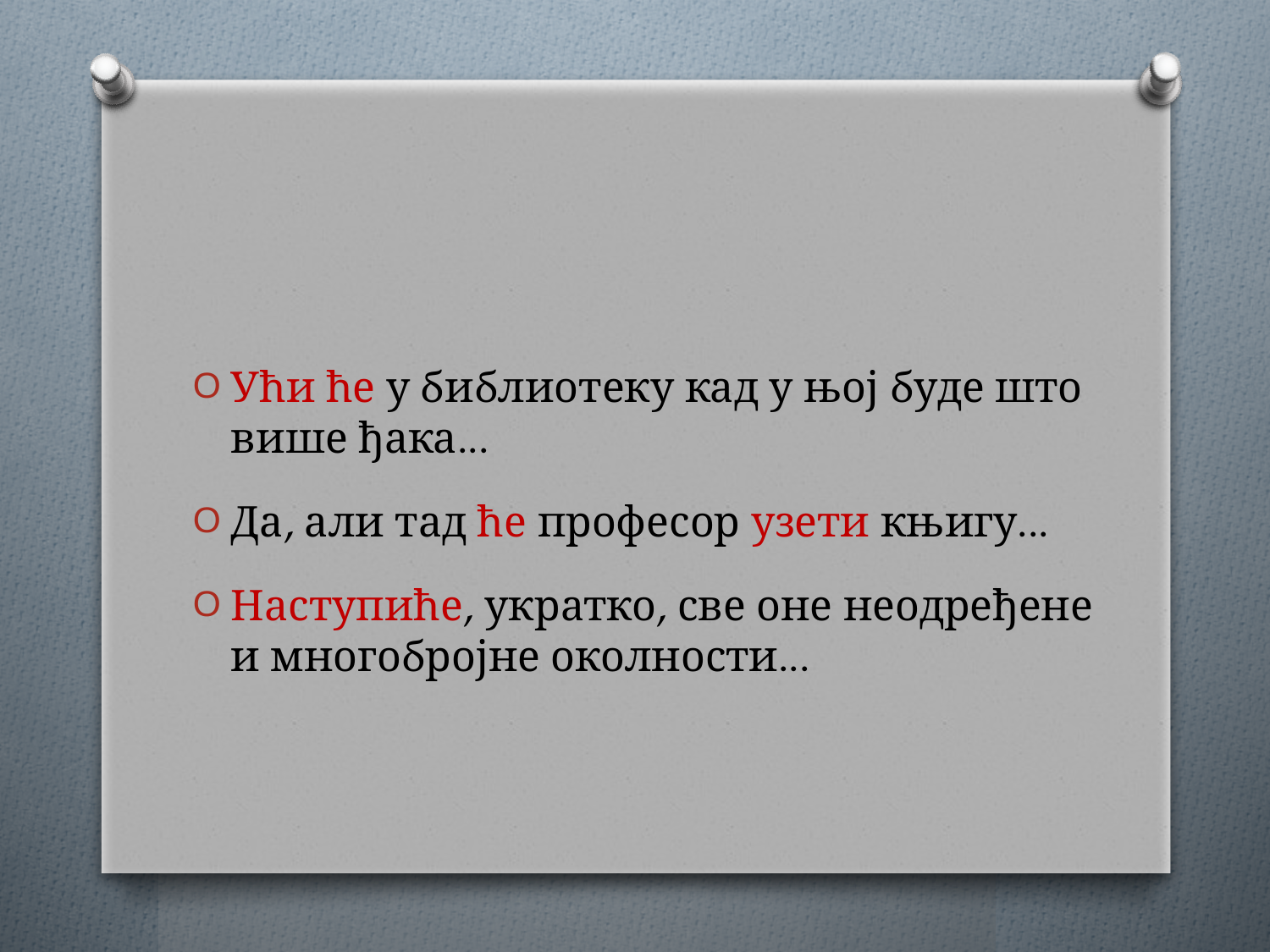

#

Ући ће у библиотеку кад у њој буде што више ђака...

Да, али тад ће професор узети књигу...

Наступиће, укратко, све оне неодређене и многобројне околности...